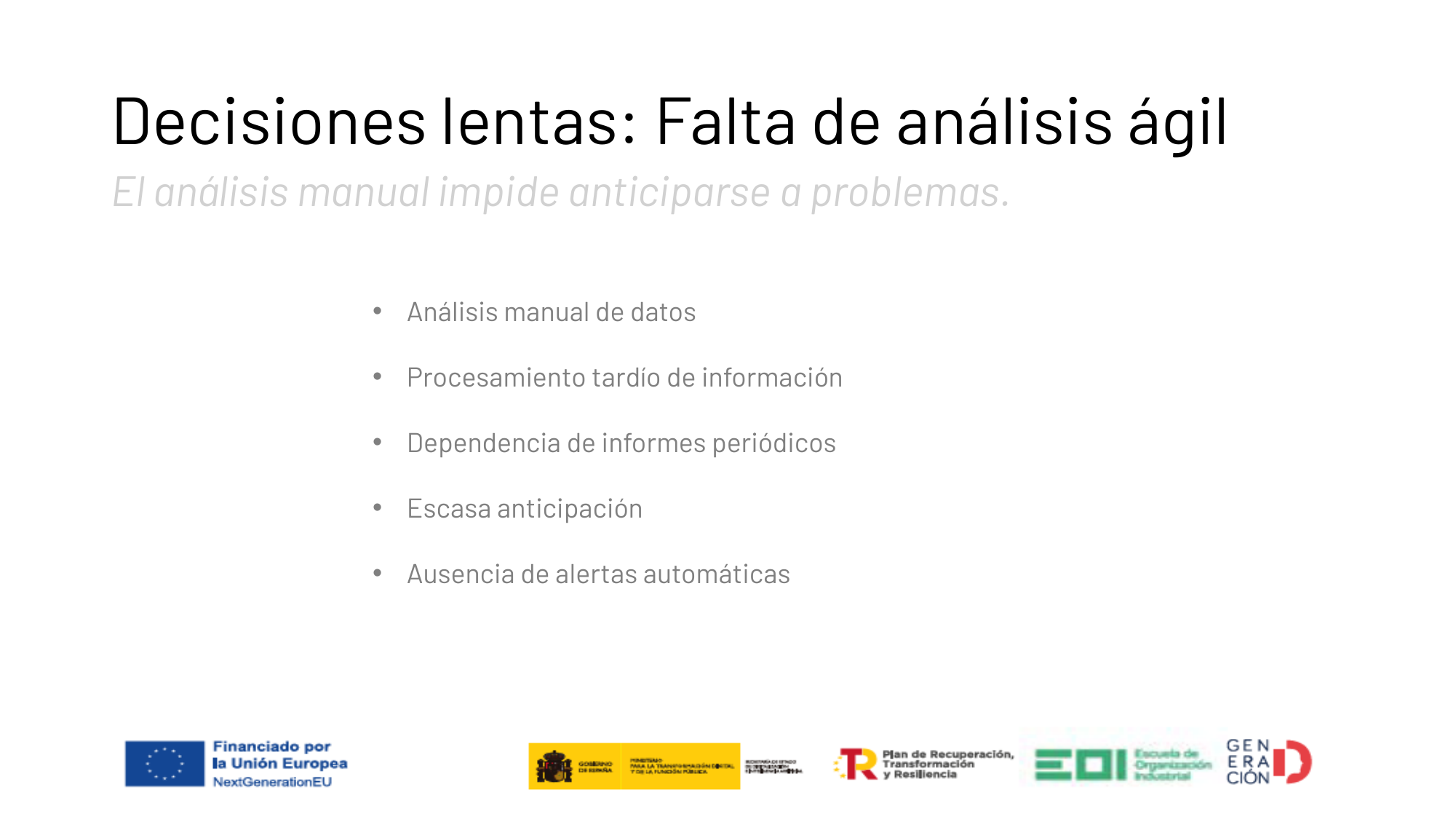

# Decisiones lentas: Falta de análisis ágil
El análisis manual impide anticiparse a problemas.
Análisis manual de datos

Procesamiento tardío de información

Dependencia de informes periódicos

Escasa anticipación

Ausencia de alertas automáticas